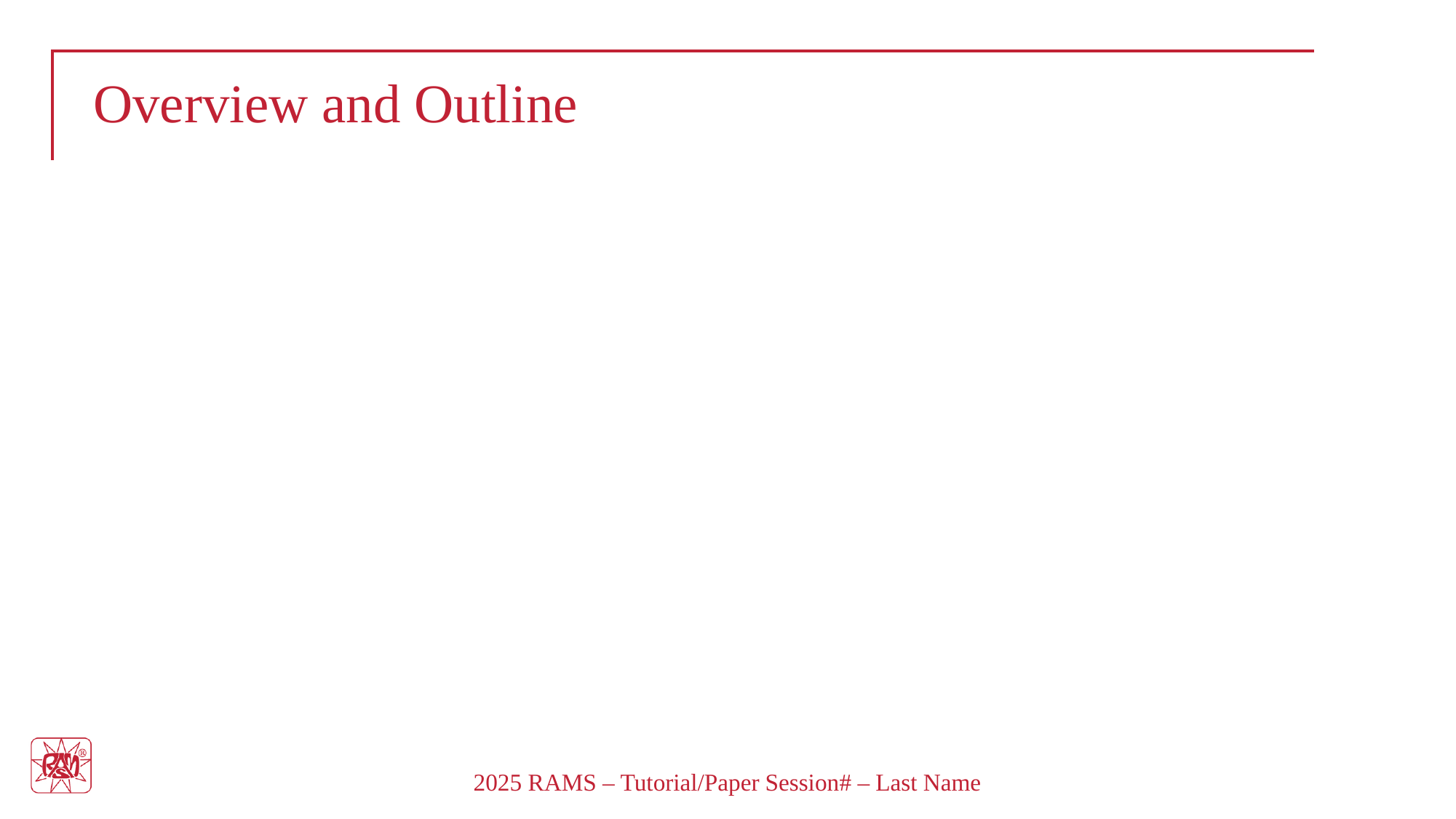

# Overview and Outline

2025 RAMS – Tutorial/Paper Session# – Last Name